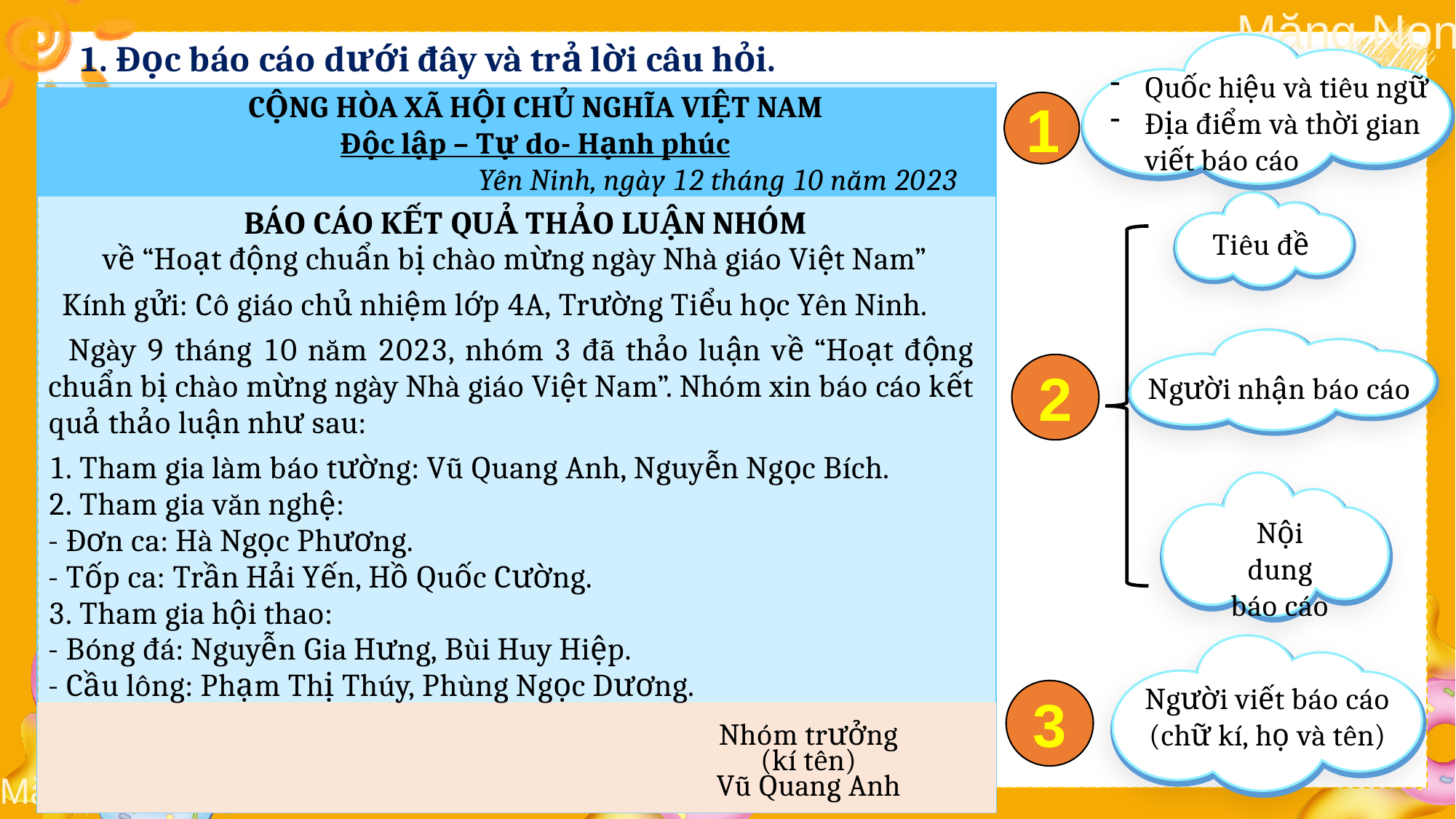

1. Đọc báo cáo dưới đây và trả lời câu hỏi.

Quốc hiệu và tiêu ngữ
Địa điểm và thời gian viết báo cáo
CỘNG HÒA XÃ HỘI CHỦ NGHĨA VIỆT NAM
Độc lập – Tự do- Hạnh phúc
Yên Ninh, ngày 12 tháng 10 năm 2023

    BÁO CÁO KẾT QUẢ THẢO LUẬN NHÓM
 về “Hoạt động chuẩn bị chào mừng ngày Nhà giáo Việt Nam”
  Kính gửi: Cô giáo chủ nhiệm lớp 4A, Trường Tiểu học Yên Ninh.
  Ngày 9 tháng 10 năm 2023, nhóm 3 đã thảo luận về “Hoạt động chuẩn bị chào mừng ngày Nhà giáo Việt Nam”. Nhóm xin báo cáo kết quả thảo luận như sau:
1. Tham gia làm báo tường: Vũ Quang Anh, Nguyễn Ngọc Bích.
2. Tham gia văn nghệ:
- Đơn ca: Hà Ngọc Phương.
- Tốp ca: Trần Hải Yến, Hồ Quốc Cường.
3. Tham gia hội thao:
- Bóng đá: Nguyễn Gia Hưng, Bùi Huy Hiệp.
- Cầu lông: Phạm Thị Thúy, Phùng Ngọc Dương.

Nhóm trưởng
(kí tên)
Vũ Quang Anh
1

Tiêu đề

Người nhận báo cáo
2

Nội dung báo cáo

Người viết báo cáo
(chữ kí, họ và tên)
3